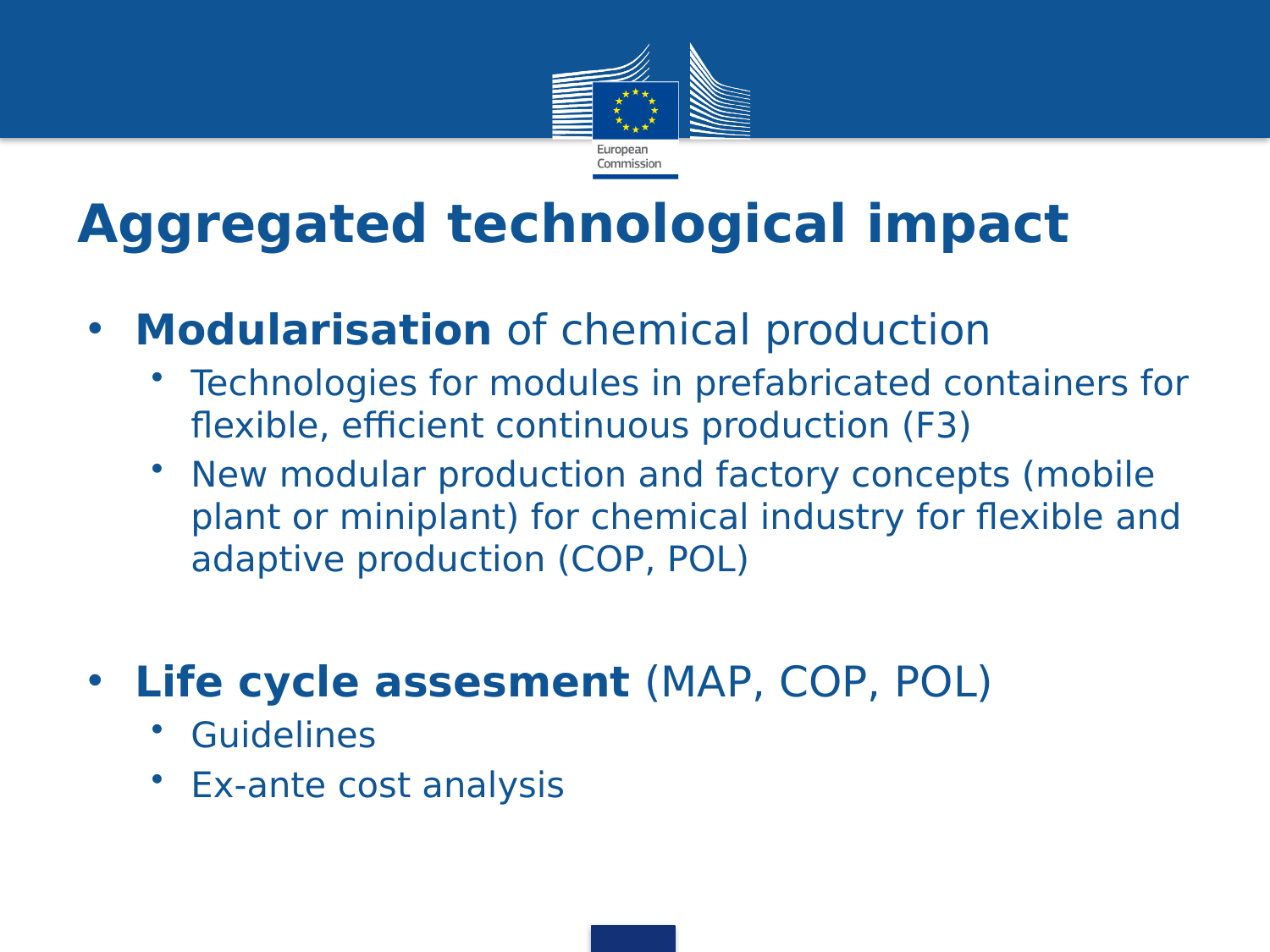

# Aggregated technological impact
Modularisation of chemical production
Technologies for modules in prefabricated containers for flexible, efficient continuous production (F3)
New modular production and factory concepts (mobile plant or miniplant) for chemical industry for flexible and adaptive production (COP, POL)

Life cycle assesment (MAP, COP, POL)
Guidelines
Ex-ante cost analysis